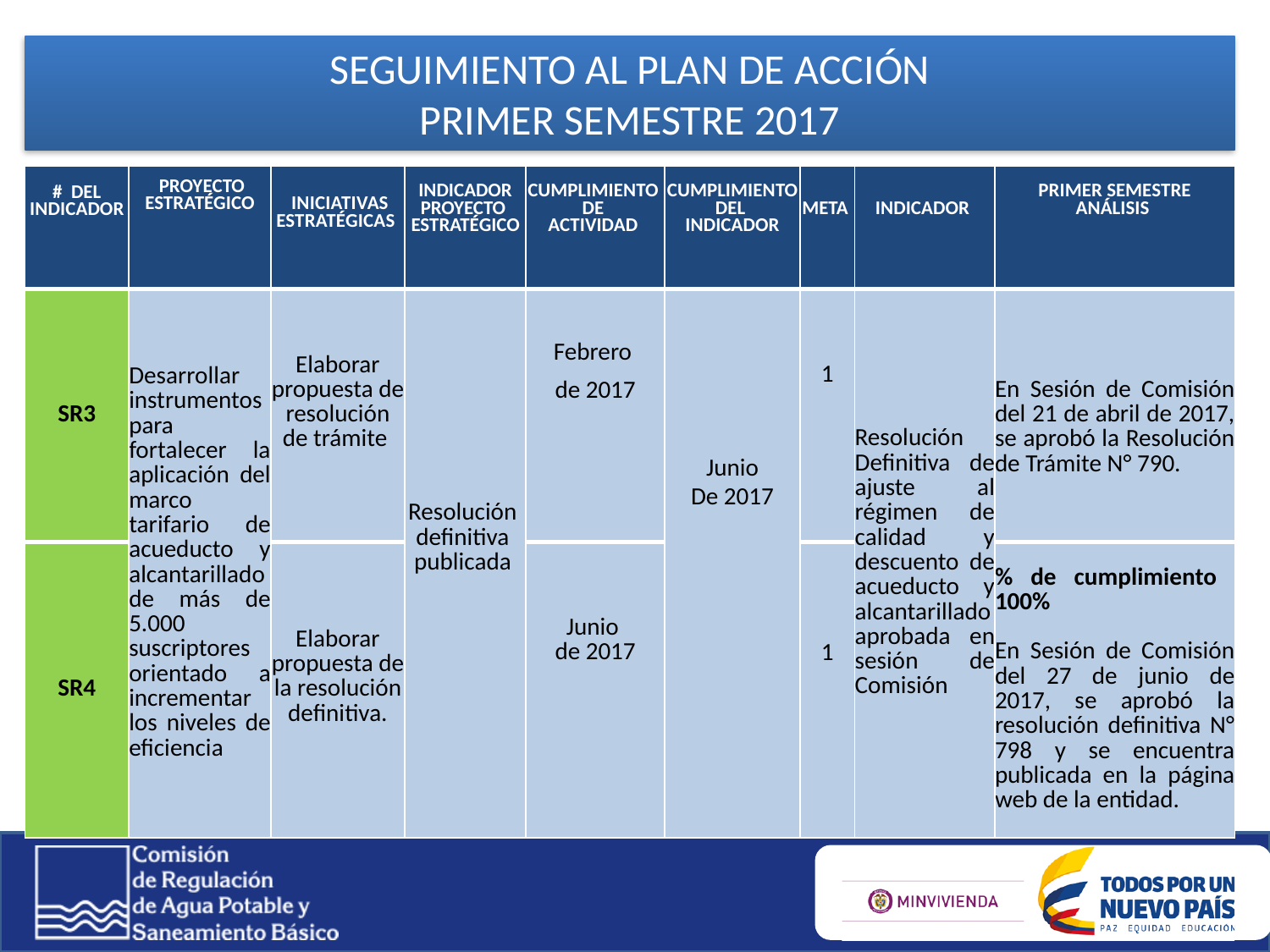

SEGUIMIENTO AL PLAN DE ACCIÓN
PRIMER SEMESTRE 2017
| # DEL INDICADOR | PROYECTO ESTRATÉGICO | INICIATIVAS ESTRATÉGICAS | INDICADOR PROYECTO ESTRATÉGICO | CUMPLIMIENTO DE ACTIVIDAD | CUMPLIMIENTO DEL INDICADOR | META | INDICADOR | PRIMER SEMESTRE ANÁLISIS |
| --- | --- | --- | --- | --- | --- | --- | --- | --- |
| SR3 | Desarrollar instrumentos para fortalecer la aplicación del marco tarifario de acueducto y alcantarillado de más de 5.000 suscriptores orientado a incrementar los niveles de eficiencia | Elaborar propuesta de resolución de trámite | Resolución definitiva publicada | Febrero de 2017 | Junio De 2017 | 1 | Resolución Definitiva de ajuste al régimen de calidad y descuento de acueducto y alcantarillado aprobada en sesión de Comisión | En Sesión de Comisión del 21 de abril de 2017, se aprobó la Resolución de Trámite N° 790. |
| SR4 |  | Elaborar propuesta de la resolución definitiva. |  | Junio de 2017 |  | 1 |  | % de cumplimiento 100% En Sesión de Comisión del 27 de junio de 2017, se aprobó la resolución definitiva N° 798 y se encuentra publicada en la página web de la entidad. |